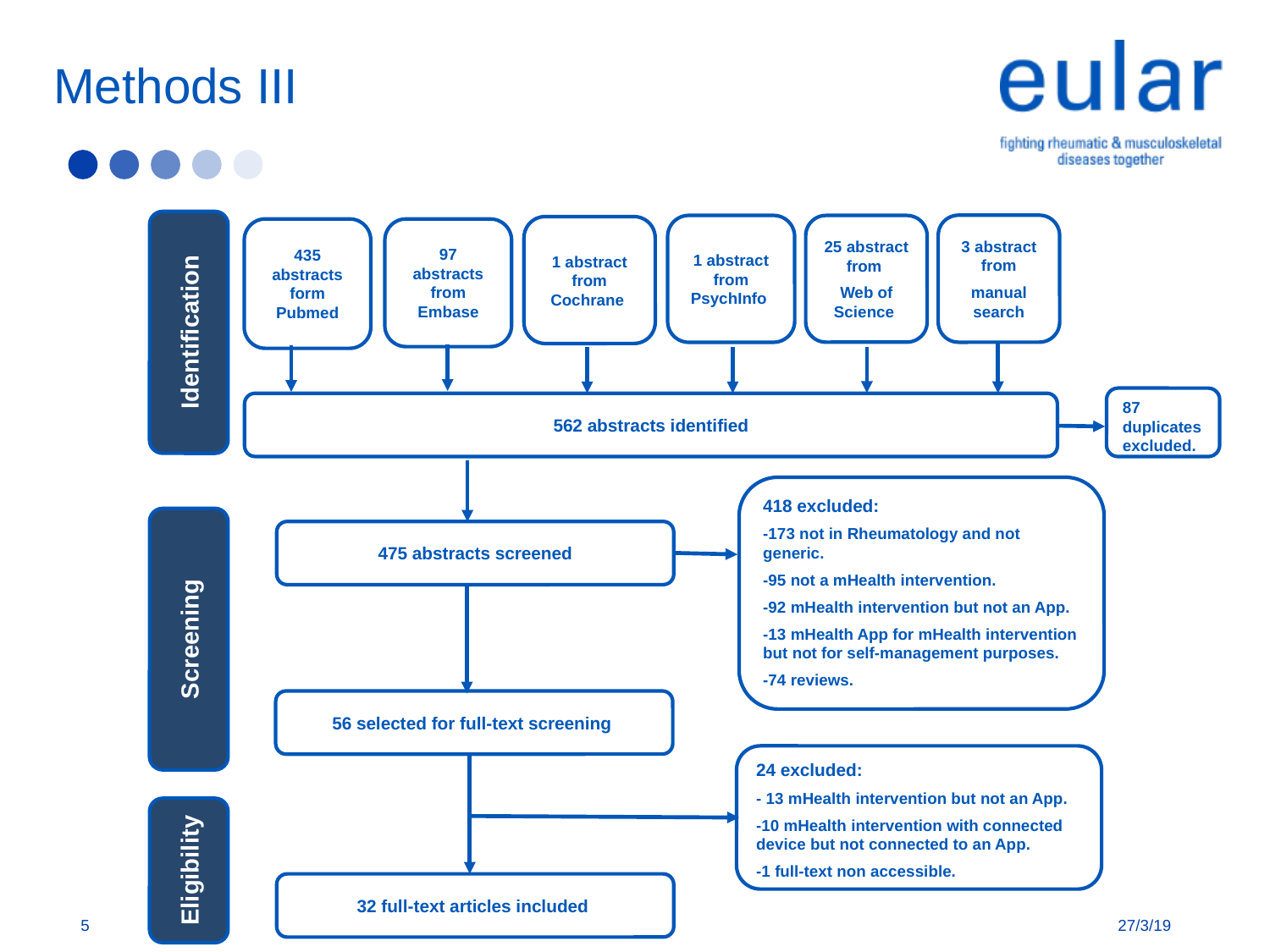

# Methods III
3 abstract from
manual search
1 abstract from PsychInfo
25 abstract from
Web of Science
1 abstract from Cochrane
435 abstracts form Pubmed
97 abstracts from Embase
Identification
87 duplicates excluded.
562 abstracts identified
418 excluded:
-173 not in Rheumatology and not generic.
-95 not a mHealth intervention.
-92 mHealth intervention but not an App.
-13 mHealth App for mHealth intervention but not for self-management purposes.
-74 reviews.
475 abstracts screened
Screening
56 selected for full-text screening
24 excluded:
- 13 mHealth intervention but not an App.
-10 mHealth intervention with connected device but not connected to an App.
-1 full-text non accessible.
Eligibility
32 full-text articles included
5
27/3/19